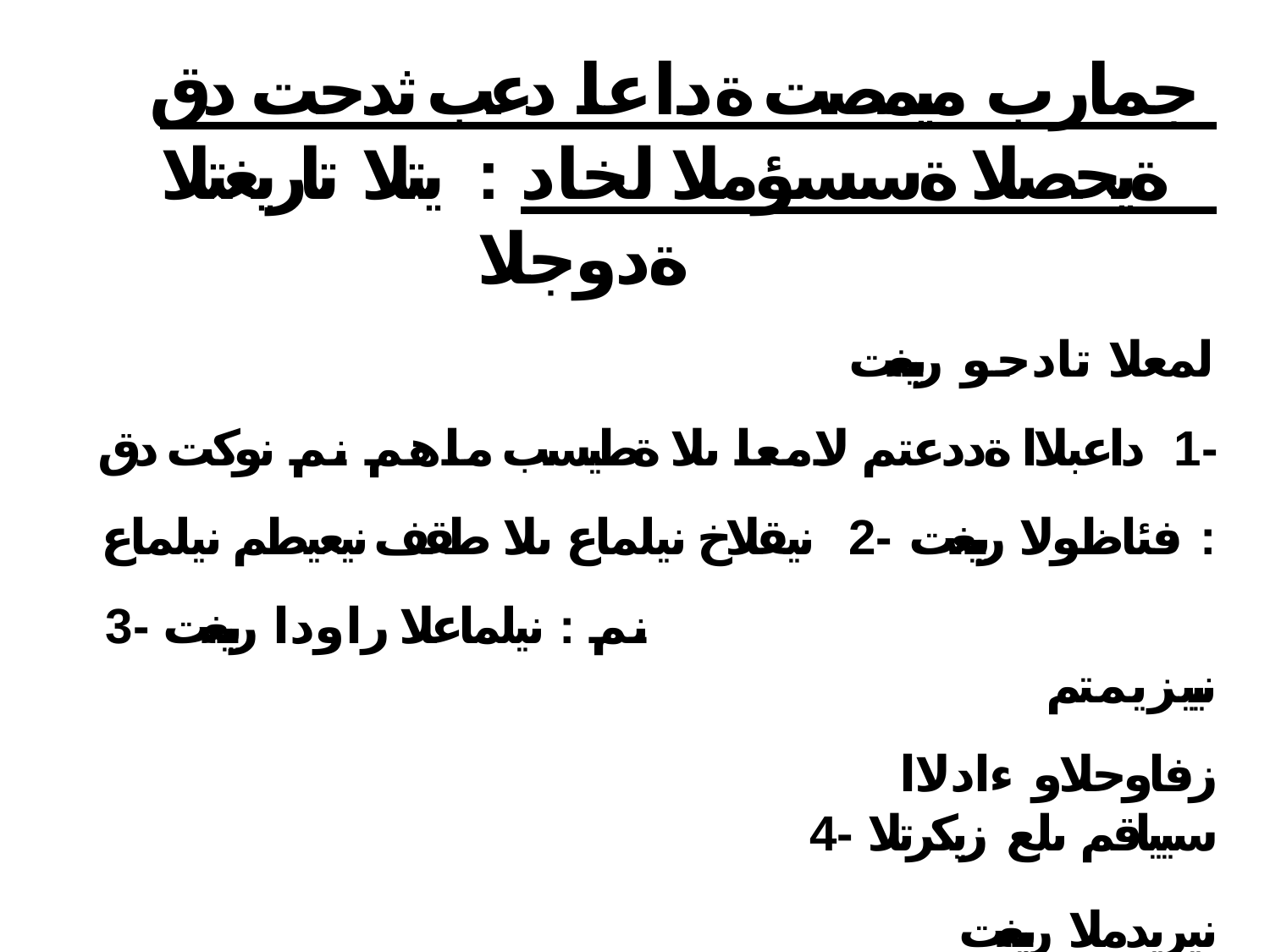

# جمارب ميمصت ةداعا دعب ثدحت دق يتلا تاريغتلا
: ةيحصلا ةسسؤملا لخاد ةدوجلا
لمعلا تادحو رييغت -1  داعبلاا ةددعتم لامعا ىلا ةطيسب ماهم نم نوكت دق : فئاظولا رييغت -2  نيقلاخ نيلماع ىلا طقف نيعيطم نيلماع نم : نيلماعلا راودا رييغت -3
نييزيمتم
زفاوحلاو  ءادلاا سيياقم  ىلع  زيكرتلا -4
نيريدملا رييغت -5  مييقتلا      ريياعم  رييغت               -6
)يقفلاا  وا يسارلا  ءاوس( ميظنتلا   ةلكيه  رييغت         -7
130